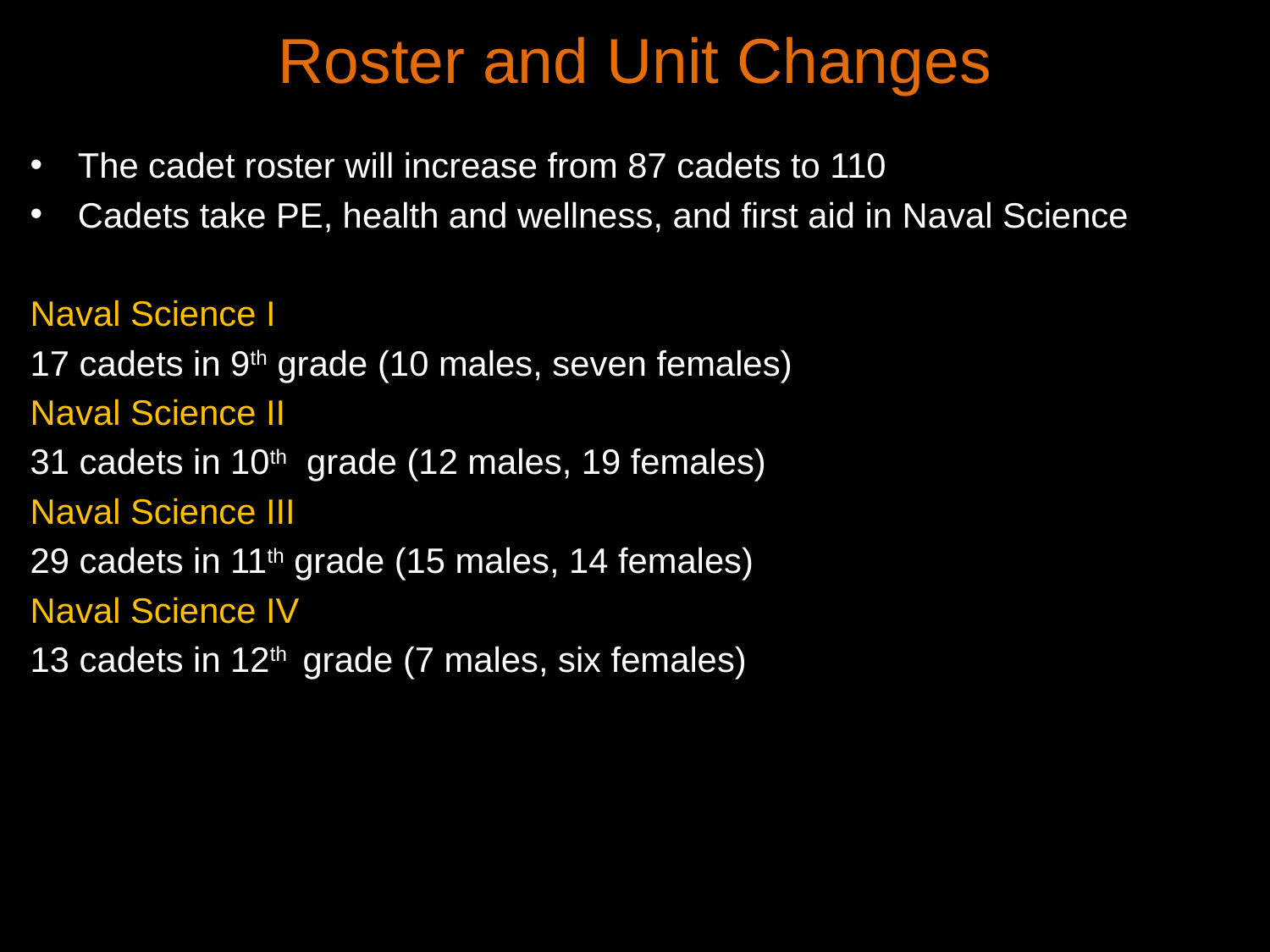

# Roster and Unit Changes

The cadet roster will increase from 87 cadets to 110
Cadets take PE, health and wellness, and first aid in Naval Science

Naval Science I
17 cadets in 9th grade (10 males, seven females)
Naval Science II
31 cadets in 10th  grade (12 males, 19 females)
Naval Science III
29 cadets in 11th grade (15 males, 14 females)
Naval Science IV
13 cadets in 12th  grade (7 males, six females)